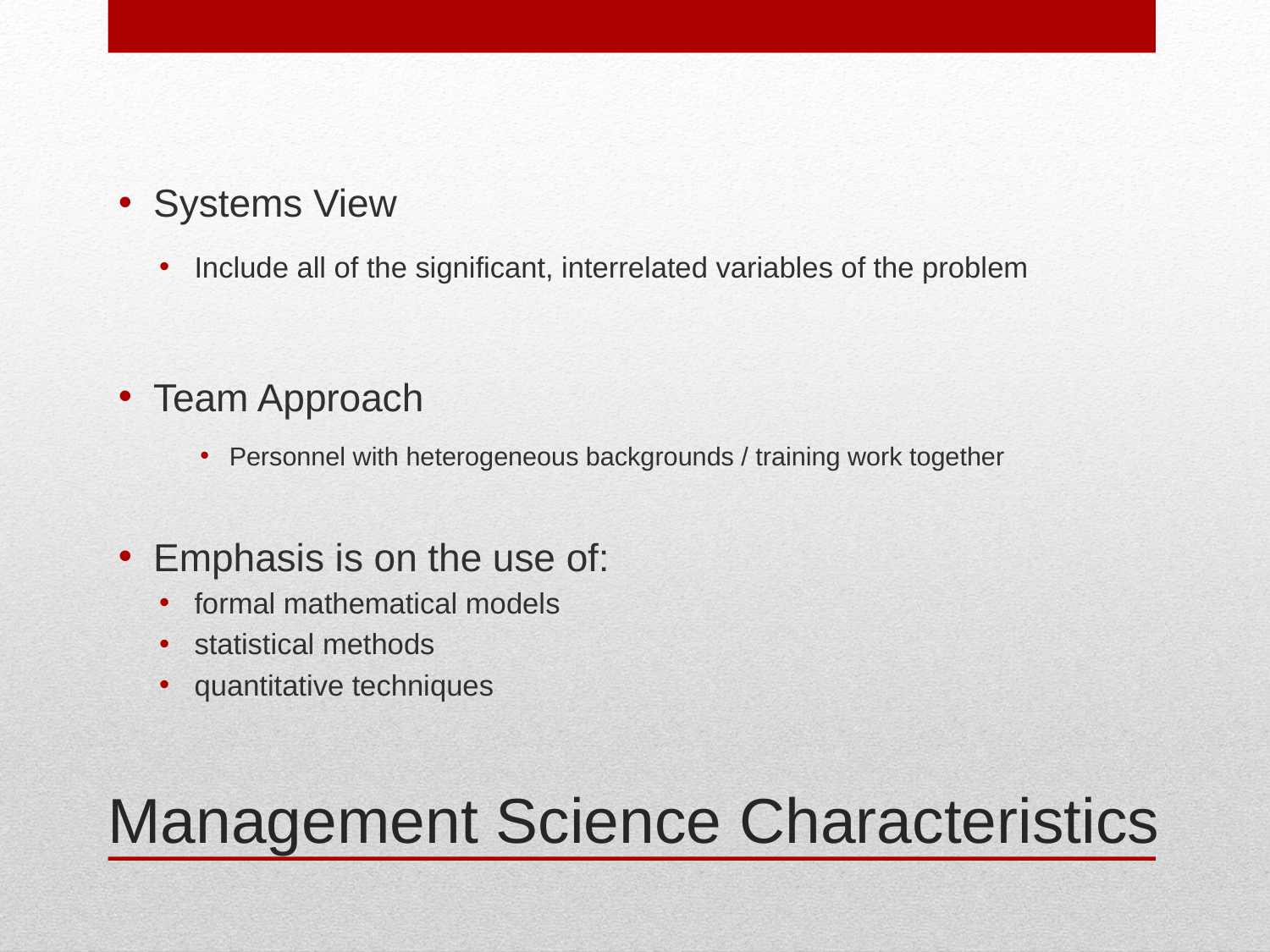

Systems View
Include all of the significant, interrelated variables of the problem

Team Approach
Personnel with heterogeneous backgrounds / training work together

Emphasis is on the use of:
formal mathematical models
statistical methods
quantitative techniques
# Management Science Characteristics